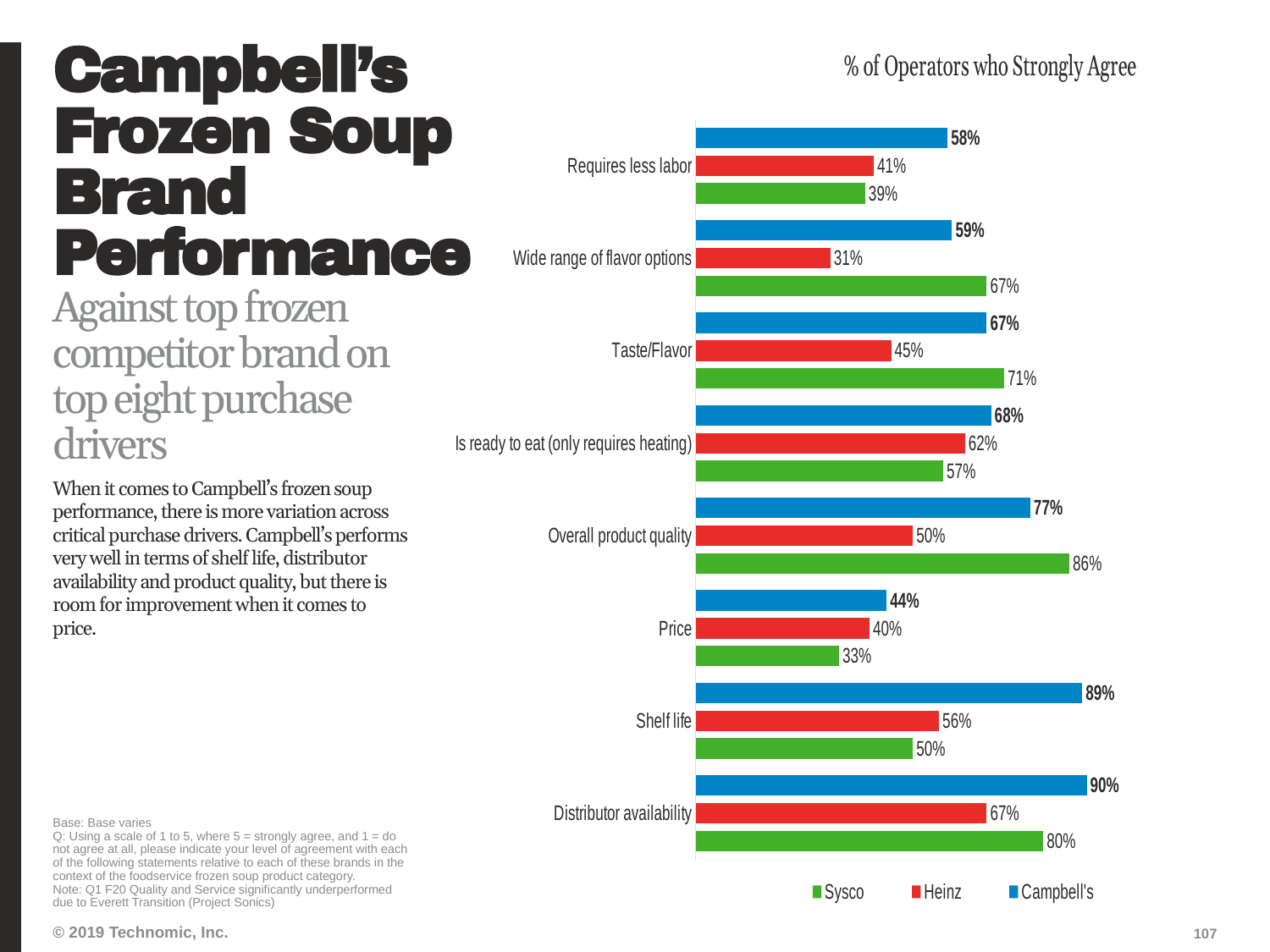

# Campbell’s Frozen Soup Brand Performance

### Chart: % of Operators who Strongly Agree

| Category | Campbell's | Heinz | Sysco |
|---|---|---|---|
| Requires less labor | 0.58 | 0.41 | 0.39 |
| Wide range of flavor options | 0.59 | 0.31 | 0.67 |
| Taste/Flavor | 0.67 | 0.45 | 0.71 |
| Is ready to eat (only requires heating) | 0.68 | 0.62 | 0.57 |
| Overall product quality | 0.77 | 0.5 | 0.86 |
| Price | 0.44 | 0.4 | 0.33 |
| Shelf life | 0.89 | 0.56 | 0.5 |
| Distributor availability | 0.9 | 0.67 | 0.8 |
Against top frozen competitor brand on top eight purchase drivers
When it comes to Campbell’s frozen soup performance, there is more variation across critical purchase drivers. Campbell’s performs very well in terms of shelf life, distributor availability and product quality, but there is room for improvement when it comes to price.

Base: Base varies
Q: Using a scale of 1 to 5, where 5 = strongly agree, and 1 = do not agree at all, please indicate your level of agreement with each of the following statements relative to each of these brands in the context of the foodservice frozen soup product category.
Note: Q1 F20 Quality and Service significantly underperformed due to Everett Transition (Project Sonics)
107